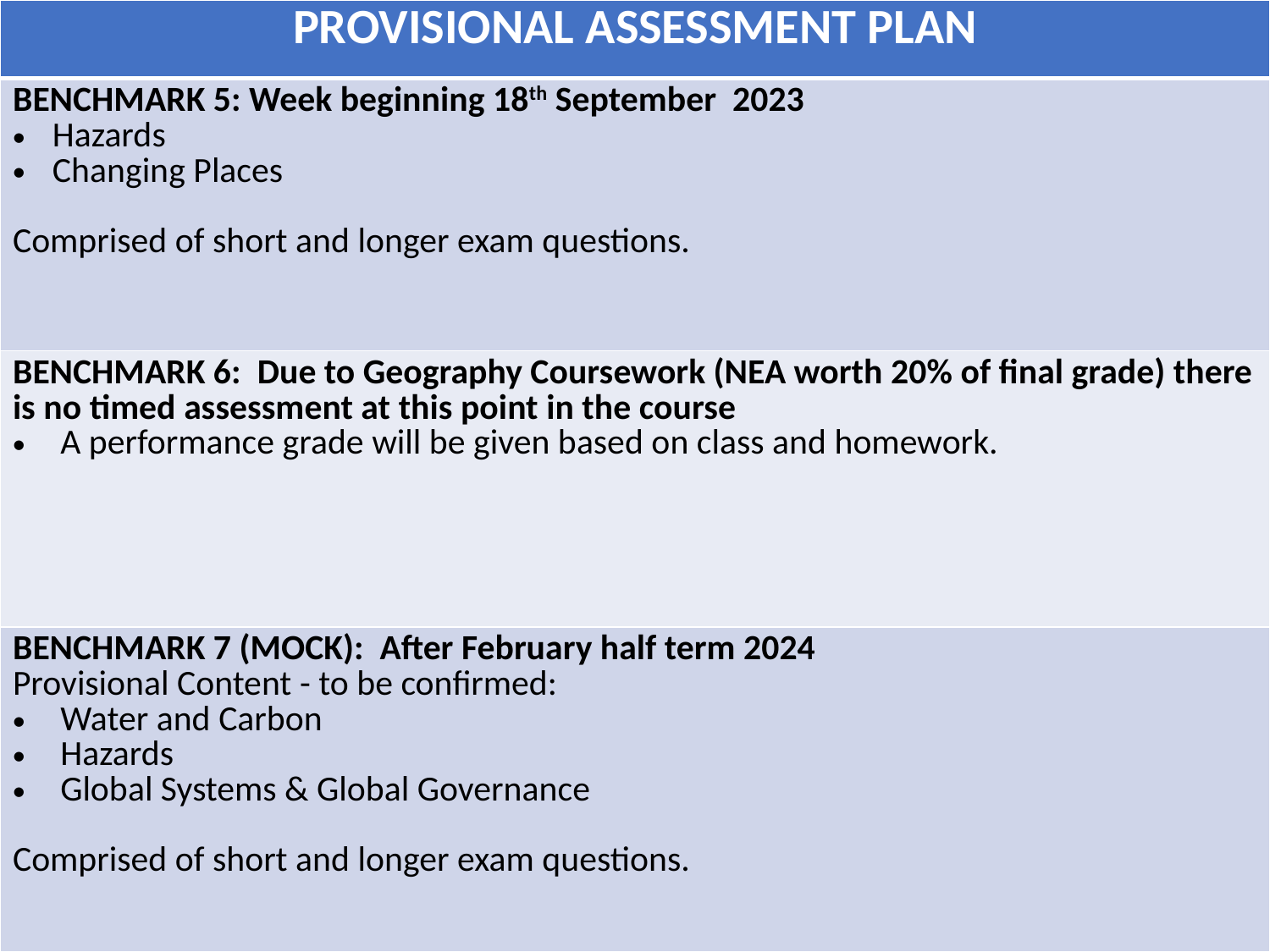

| PROVISIONAL ASSESSMENT PLAN |
| --- |
| BENCHMARK 5: Week beginning 18th September 2023 Hazards Changing Places Comprised of short and longer exam questions. |
| BENCHMARK 6: Due to Geography Coursework (NEA worth 20% of final grade) there is no timed assessment at this point in the course  A performance grade will be given based on class and homework. |
| BENCHMARK 7 (MOCK): After February half term 2024 Provisional Content - to be confirmed: Water and Carbon Hazards Global Systems & Global Governance Comprised of short and longer exam questions. |